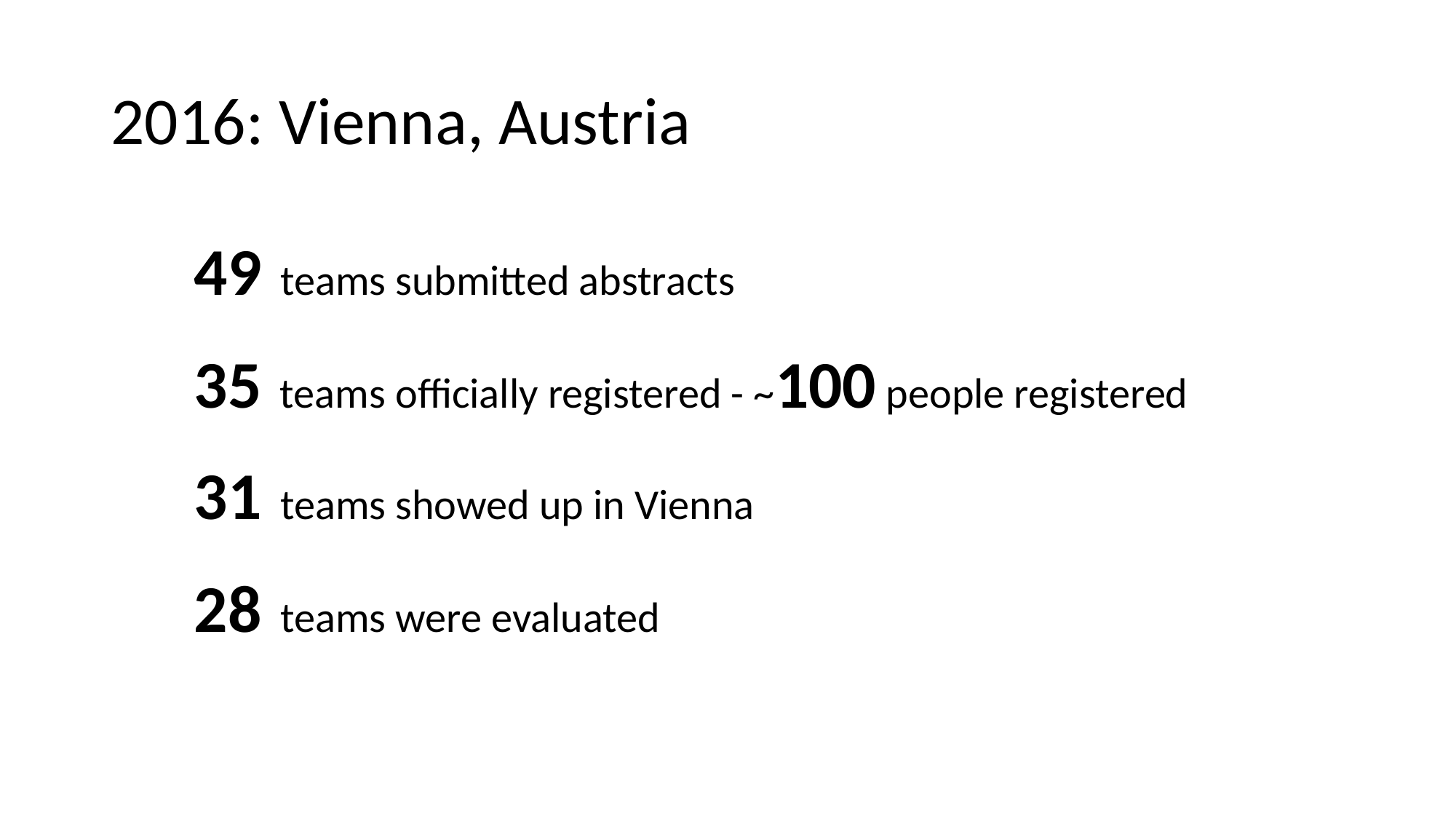

# 2016: Vienna, Austria
49   teams submitted abstracts
35   teams officially registered - ~100 people registered
31   teams showed up in Vienna
28   teams were evaluated